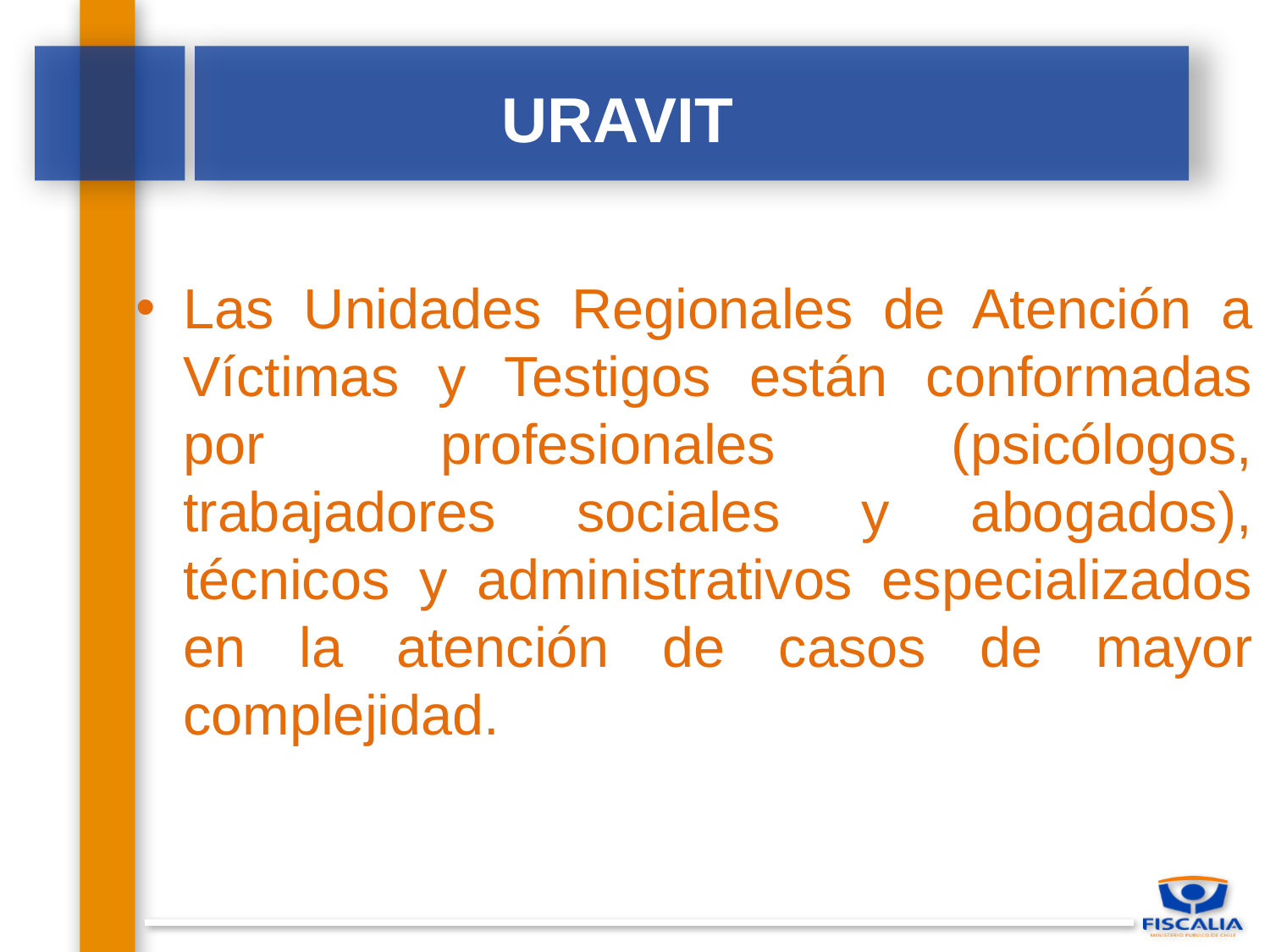

# URAVIT
Las Unidades Regionales de Atención a Víctimas y Testigos están conformadas por profesionales (psicólogos, trabajadores sociales y abogados), técnicos y administrativos especializados en la atención de casos de mayor complejidad.